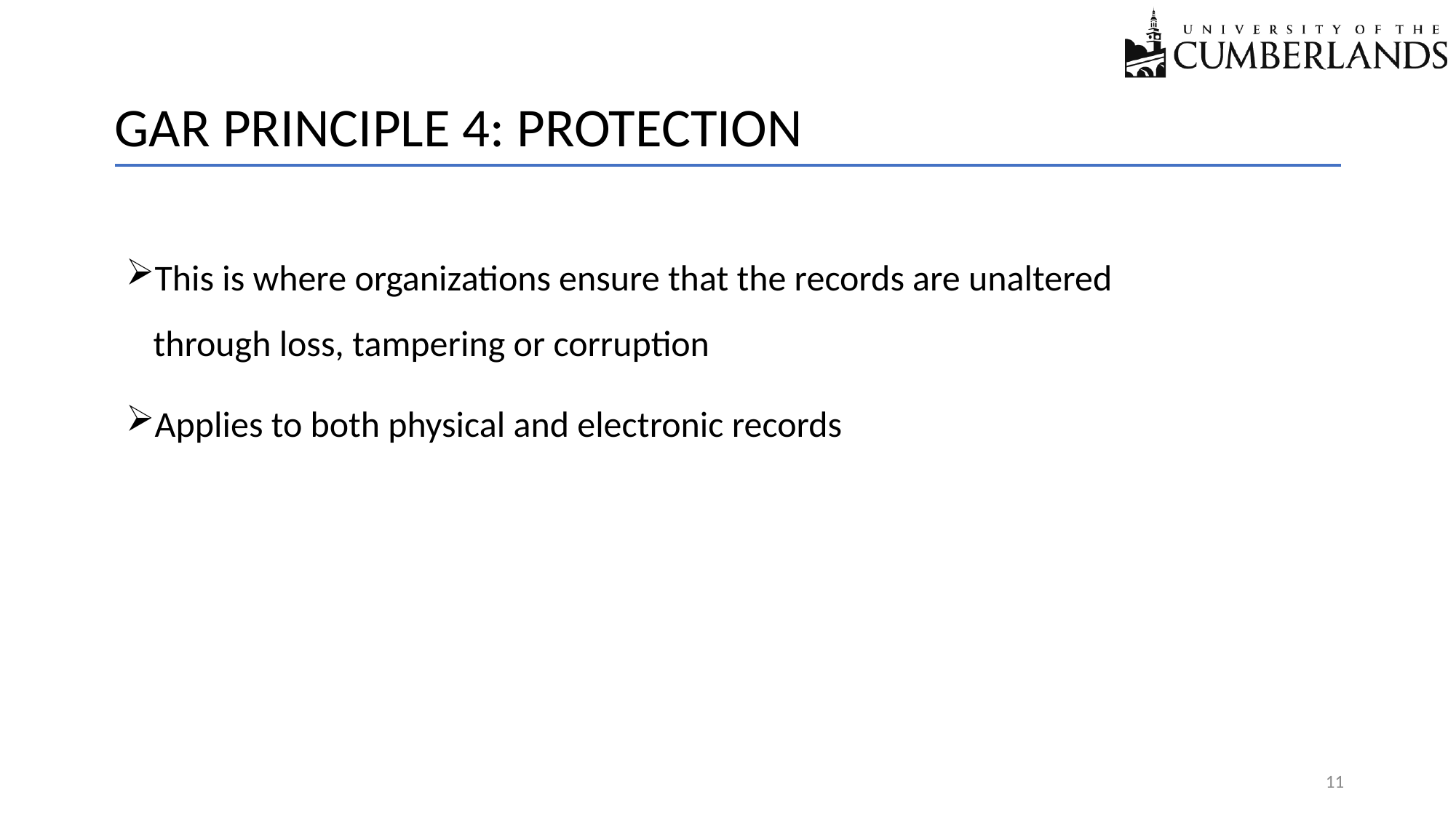

GAR PRINCIPLE 4: PROTECTION
This is where organizations ensure that the records are unaltered through loss, tampering or corruption
Applies to both physical and electronic records

11